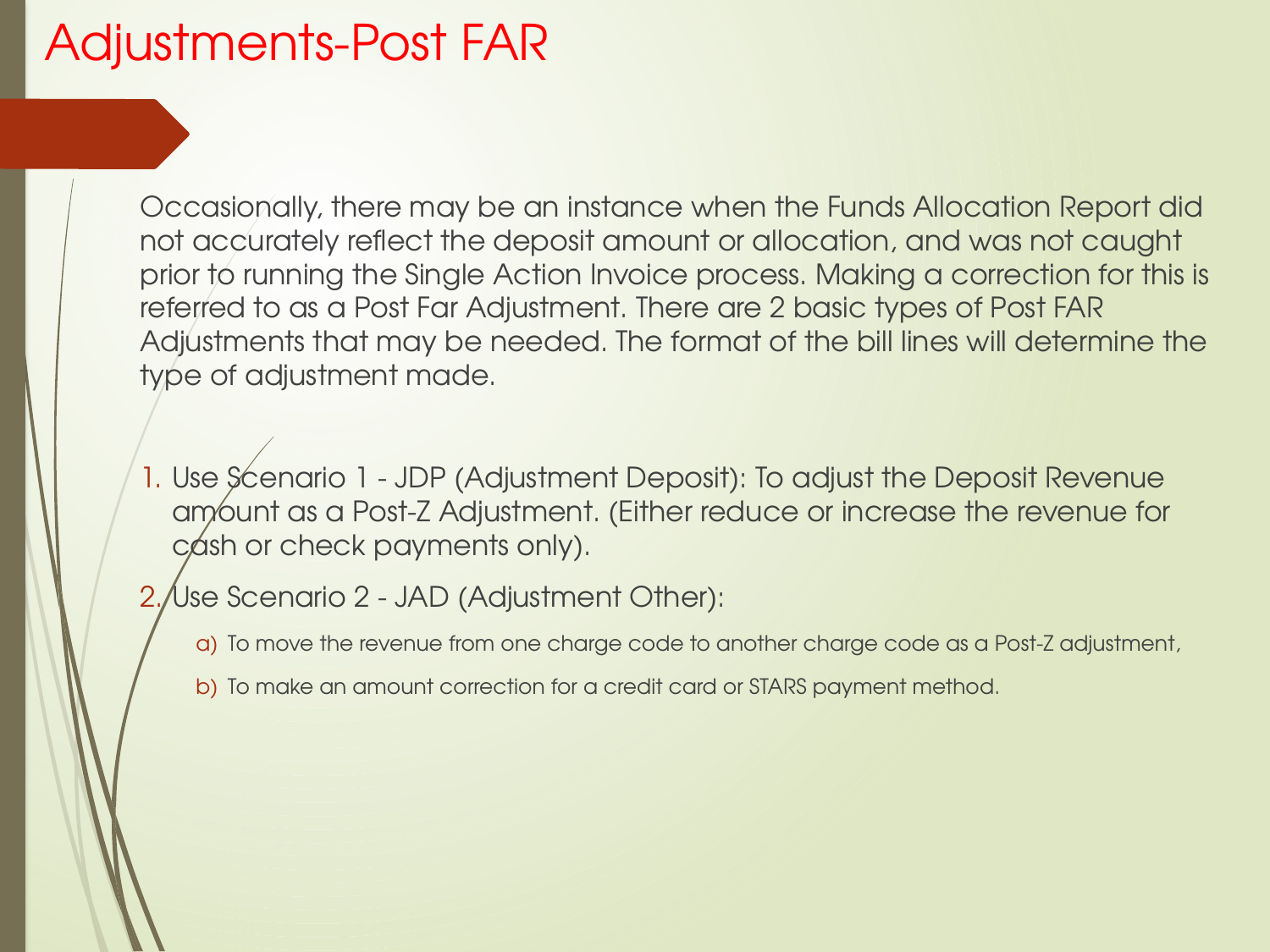

# Adjustments-Post FAR
Occasionally, there may be an instance when the Funds Allocation Report did not accurately reflect the deposit amount or allocation, and was not caught prior to running the Single Action Invoice process. Making a correction for this is referred to as a Post Far Adjustment. There are 2 basic types of Post FAR Adjustments that may be needed. The format of the bill lines will determine the type of adjustment made.

Use Scenario 1 - JDP (Adjustment Deposit): To adjust the Deposit Revenue amount as a Post-Z Adjustment. (Either reduce or increase the revenue for cash or check payments only).
Use Scenario 2 - JAD (Adjustment Other):
To move the revenue from one charge code to another charge code as a Post-Z adjustment,
To make an amount correction for a credit card or STARS payment method.